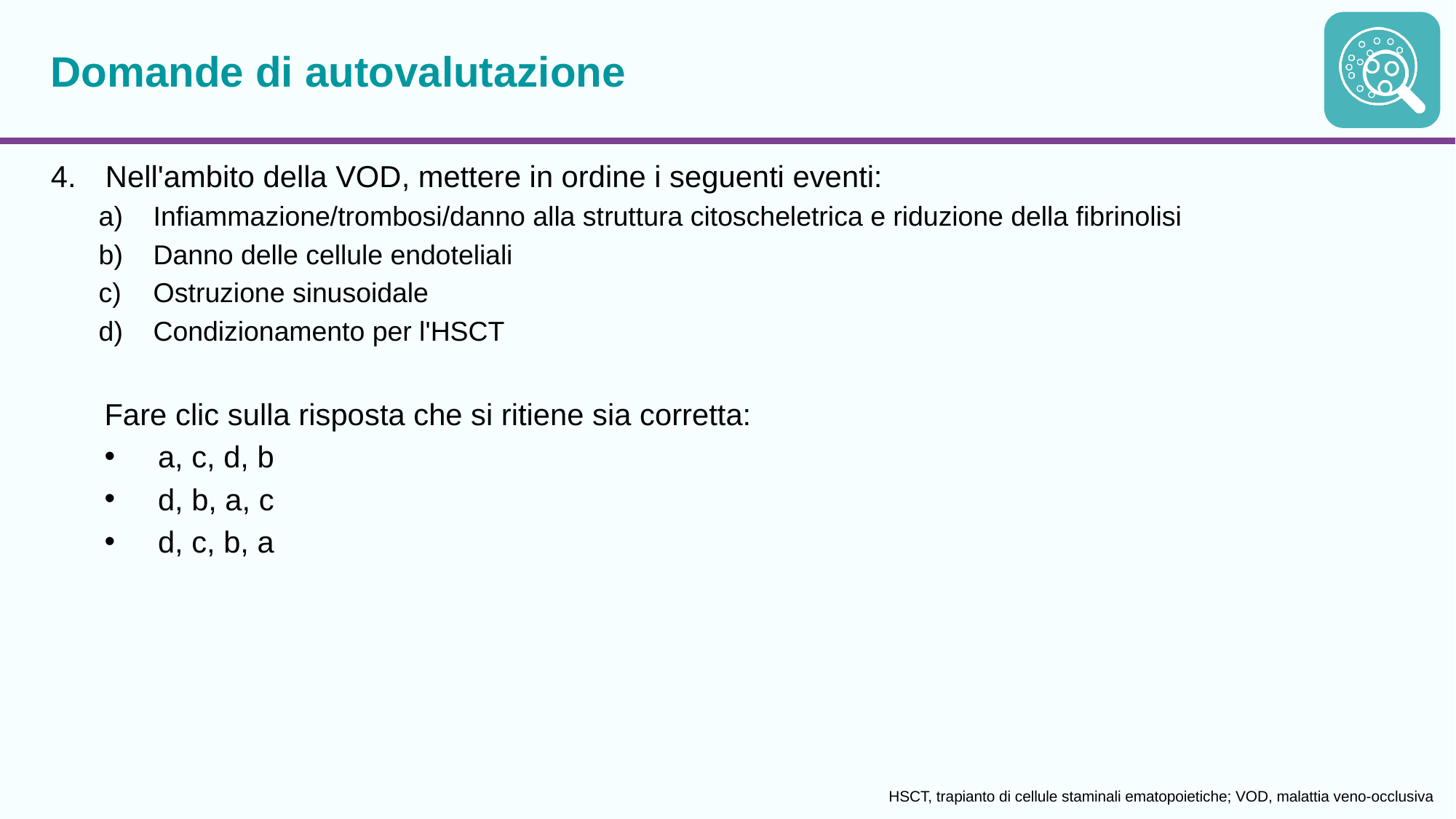

# Domande di autovalutazione
Nell'ambito della VOD, mettere in ordine i seguenti eventi:
Infiammazione/trombosi/danno alla struttura citoscheletrica e riduzione della fibrinolisi
Danno delle cellule endoteliali
Ostruzione sinusoidale
Condizionamento per l'HSCT

Fare clic sulla risposta che si ritiene sia corretta:
a, c, d, b
d, b, a, c
d, c, b, a

HSCT, trapianto di cellule staminali ematopoietiche; VOD, malattia veno-occlusiva